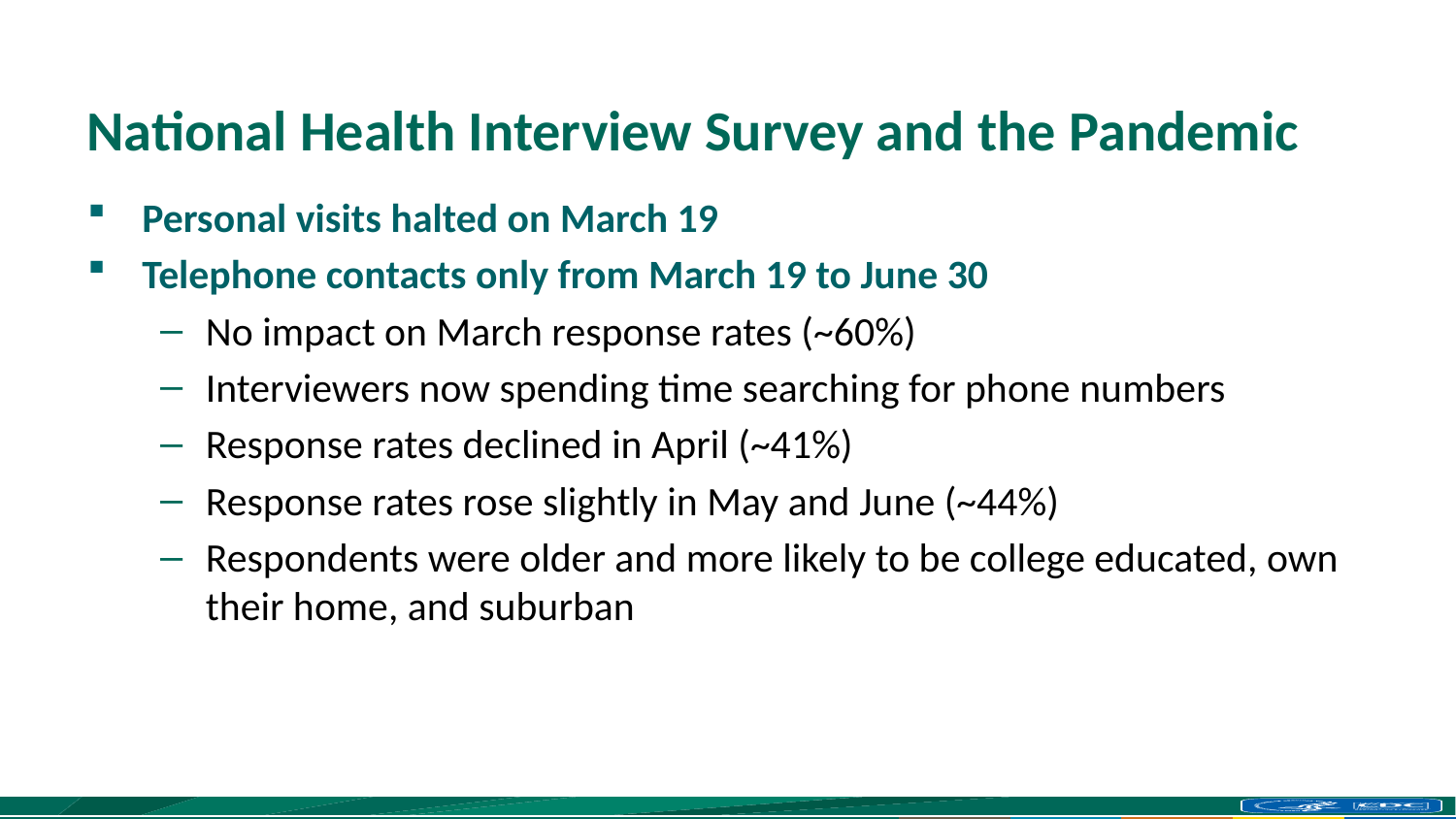

# National Health Interview Survey and the Pandemic
Personal visits halted on March 19
Telephone contacts only from March 19 to June 30
No impact on March response rates (~60%)
Interviewers now spending time searching for phone numbers
Response rates declined in April (~41%)
Response rates rose slightly in May and June (~44%)
Respondents were older and more likely to be college educated, own their home, and suburban